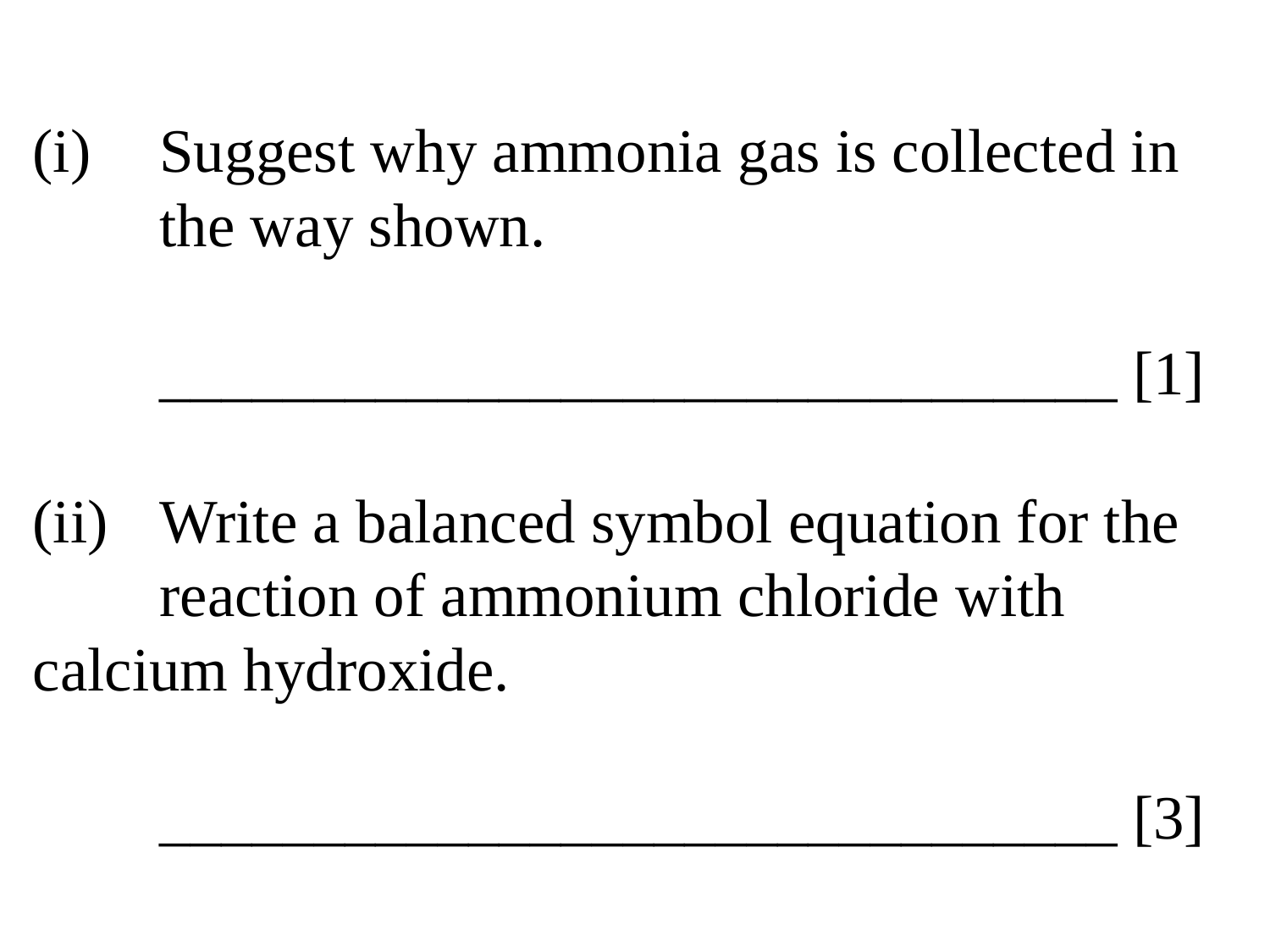

# (i)	Suggest why ammonia gas is collected in 	the way shown. _______________________________ [1] (ii)	Write a balanced symbol equation for the 	reaction of ammonium chloride with 	calcium hydroxide. _______________________________ [3]